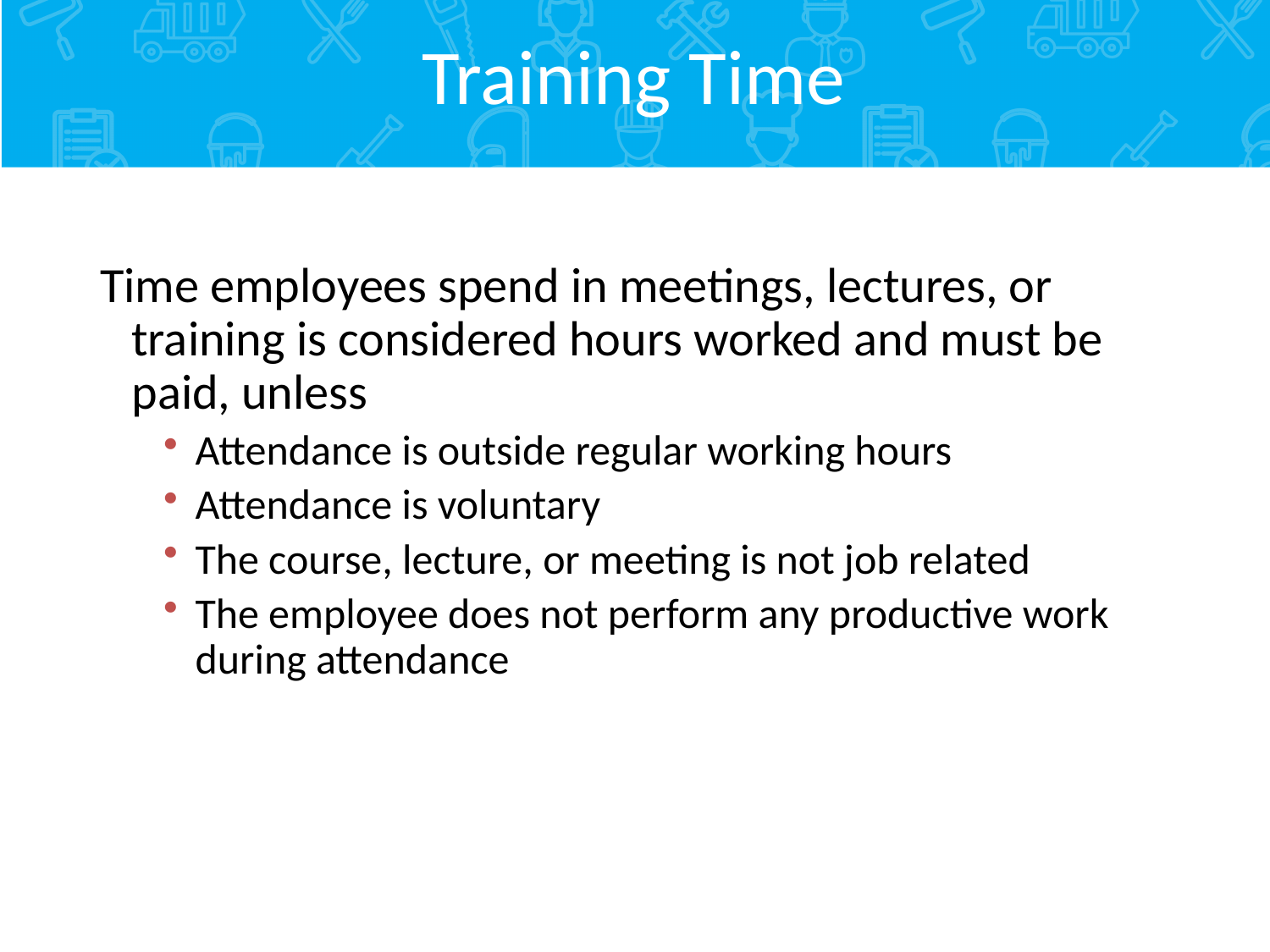

# Training Time
Time employees spend in meetings, lectures, or training is considered hours worked and must be paid, unless
Attendance is outside regular working hours
Attendance is voluntary
The course, lecture, or meeting is not job related
The employee does not perform any productive work during attendance